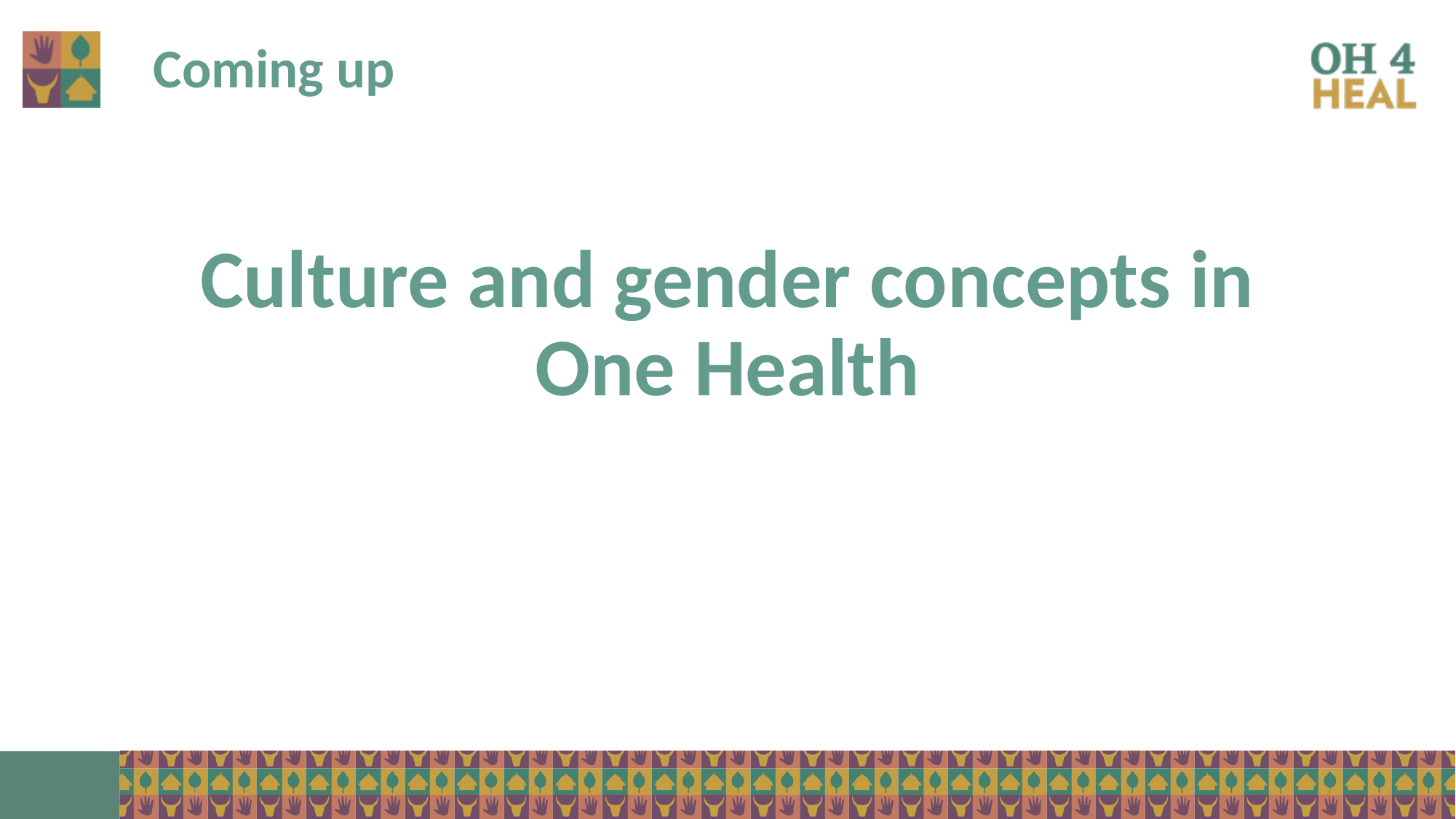

# Coming up
Culture and gender concepts in One Health